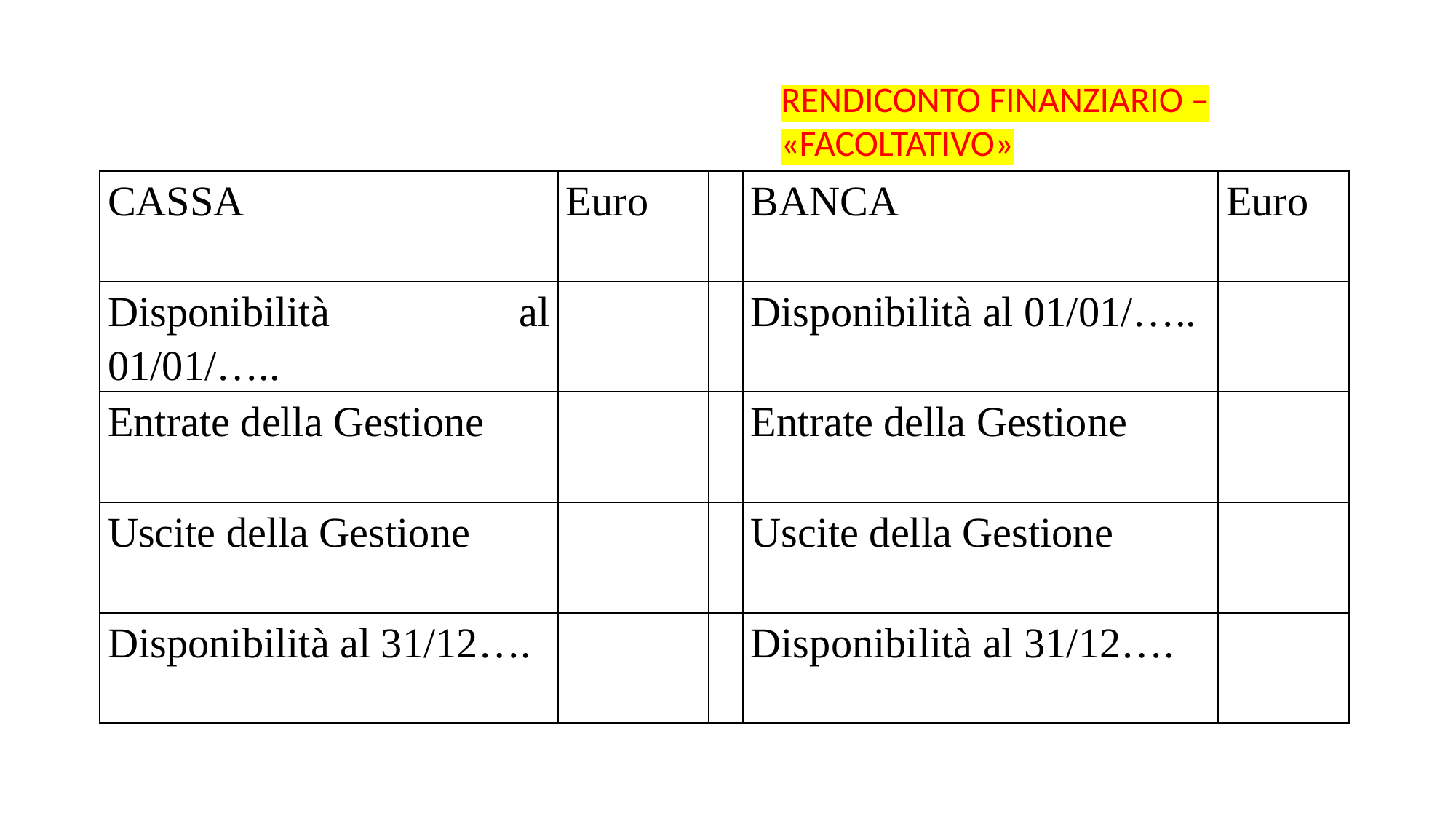

RENDICONTO FINANZIARIO – «FACOLTATIVO»
| CASSA | Euro |  | BANCA | Euro |
| --- | --- | --- | --- | --- |
| Disponibilità al 01/01/….. |  |  | Disponibilità al 01/01/….. |  |
| Entrate della Gestione |  |  | Entrate della Gestione |  |
| Uscite della Gestione |  |  | Uscite della Gestione |  |
| Disponibilità al 31/12…. |  |  | Disponibilità al 31/12…. |  |